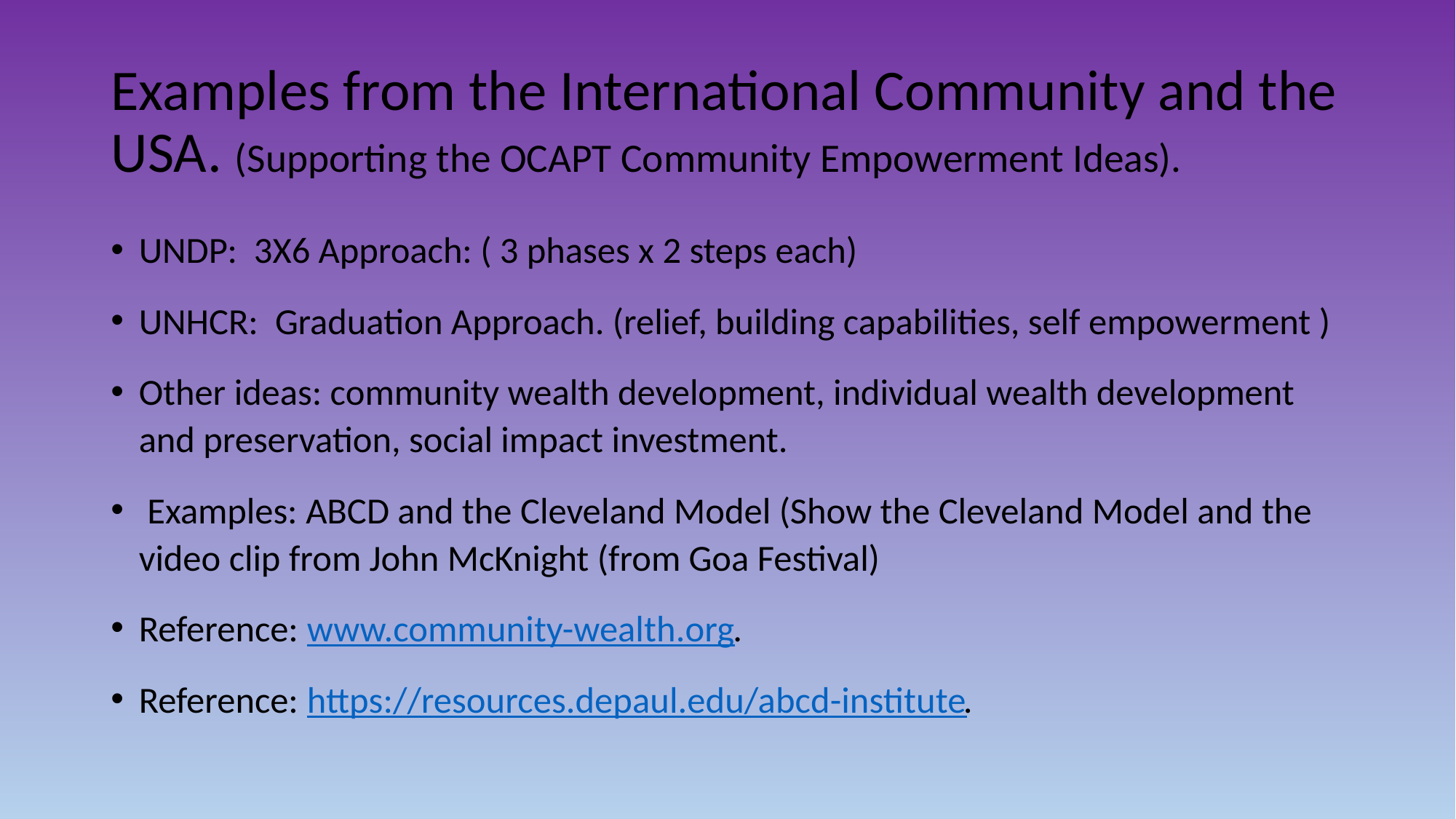

# Examples from the International Community and the USA. (Supporting the OCAPT Community Empowerment Ideas).
UNDP:  3X6 Approach: ( 3 phases x 2 steps each)
UNHCR:  Graduation Approach. (relief, building capabilities, self empowerment )
Other ideas: community wealth development, individual wealth development and preservation, social impact investment.
 Examples: ABCD and the Cleveland Model (Show the Cleveland Model and the video clip from John McKnight (from Goa Festival)
Reference: www.community-wealth.org.
Reference: https://resources.depaul.edu/abcd-institute.